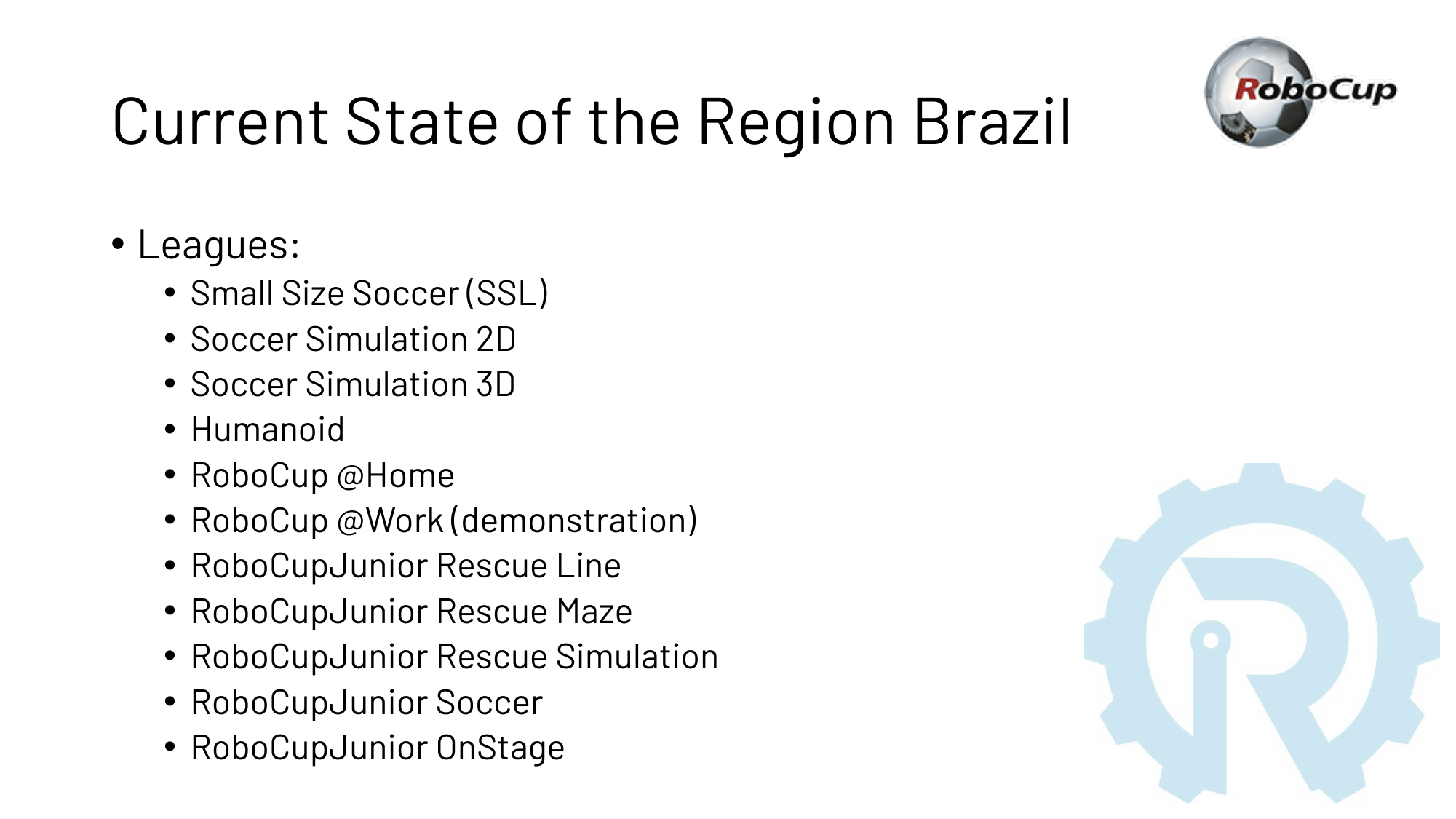

# Current State of the Region Brazil
Leagues:
Small Size Soccer (SSL)
Soccer Simulation 2D
Soccer Simulation 3D
Humanoid
RoboCup @Home
RoboCup @Work (demonstration)
RoboCupJunior Rescue Line
RoboCupJunior Rescue Maze
RoboCupJunior Rescue Simulation
RoboCupJunior Soccer
RoboCupJunior OnStage